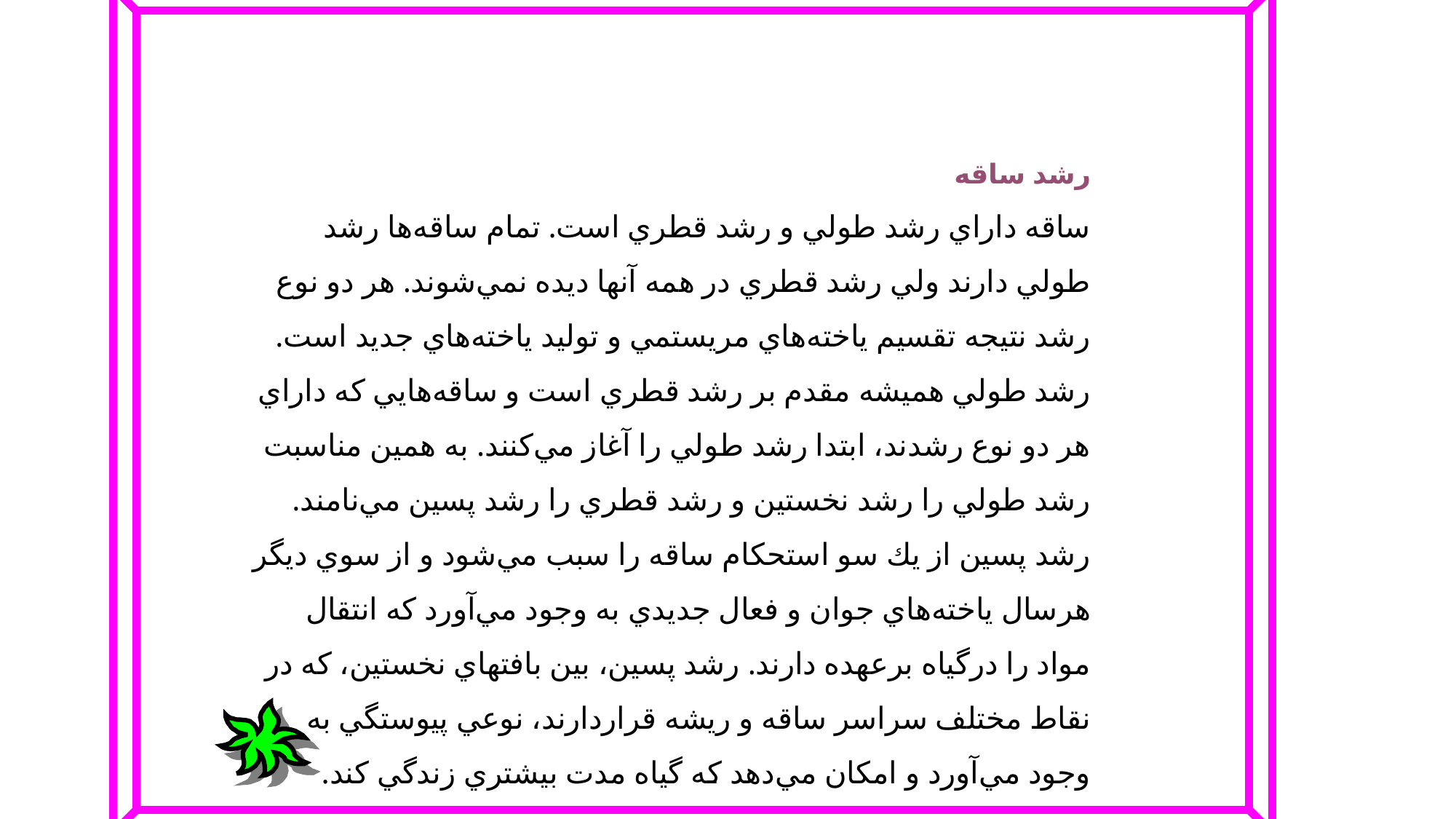

رشد ساقه‌
ساقه‌ داراي‌ رشد طولي‌ و رشد قطري‌ است‌. تمام‌ ساقه‌ها رشد طولي‌ دارند ولي‌ رشد قطري‌ در همه‌ آنها ديده‌ نمي‌شوند. هر دو نوع‌ رشد نتيجه‌ تقسيم‌ ياخته‌هاي‌ مريستمي‌ و توليد ياخته‌هاي‌ جديد است‌. رشد طولي‌ هميشه‌ مقدم‌ بر رشد قطري‌ است‌ و ساقه‌هايي‌ كه‌ داراي‌ هر دو نوع‌ رشدند، ابتدا رشد طولي‌ را آغاز مي‌كنند. به‌ همين‌ مناسبت‌ رشد طولي‌ را رشد نخستين‌ و رشد قطري‌ را رشد پسين‌ مي‌نامند. رشد پسين‌ از يك‌ سو استحكام‌ ساقه‌ را سبب‌ مي‌شود و از سوي‌ ديگر هرسال‌ ياخته‌هاي‌ جوان‌ و فعال‌ جديدي‌ به‌ وجود مي‌آورد كه‌ انتقال‌ مواد را درگياه‌ برعهده‌ دارند. رشد پسين‌، بين‌ بافتهاي‌ نخستين‌، كه‌ در نقاط‌ مختلف‌ سراسر ساقه‌ و ريشه‌ قراردارند، نوعي‌ پيوستگي‌ به‌ وجود مي‌آورد و امكان‌ مي‌دهد كه‌ گياه‌ مدت‌ بيشتري‌ زندگي‌ كند.